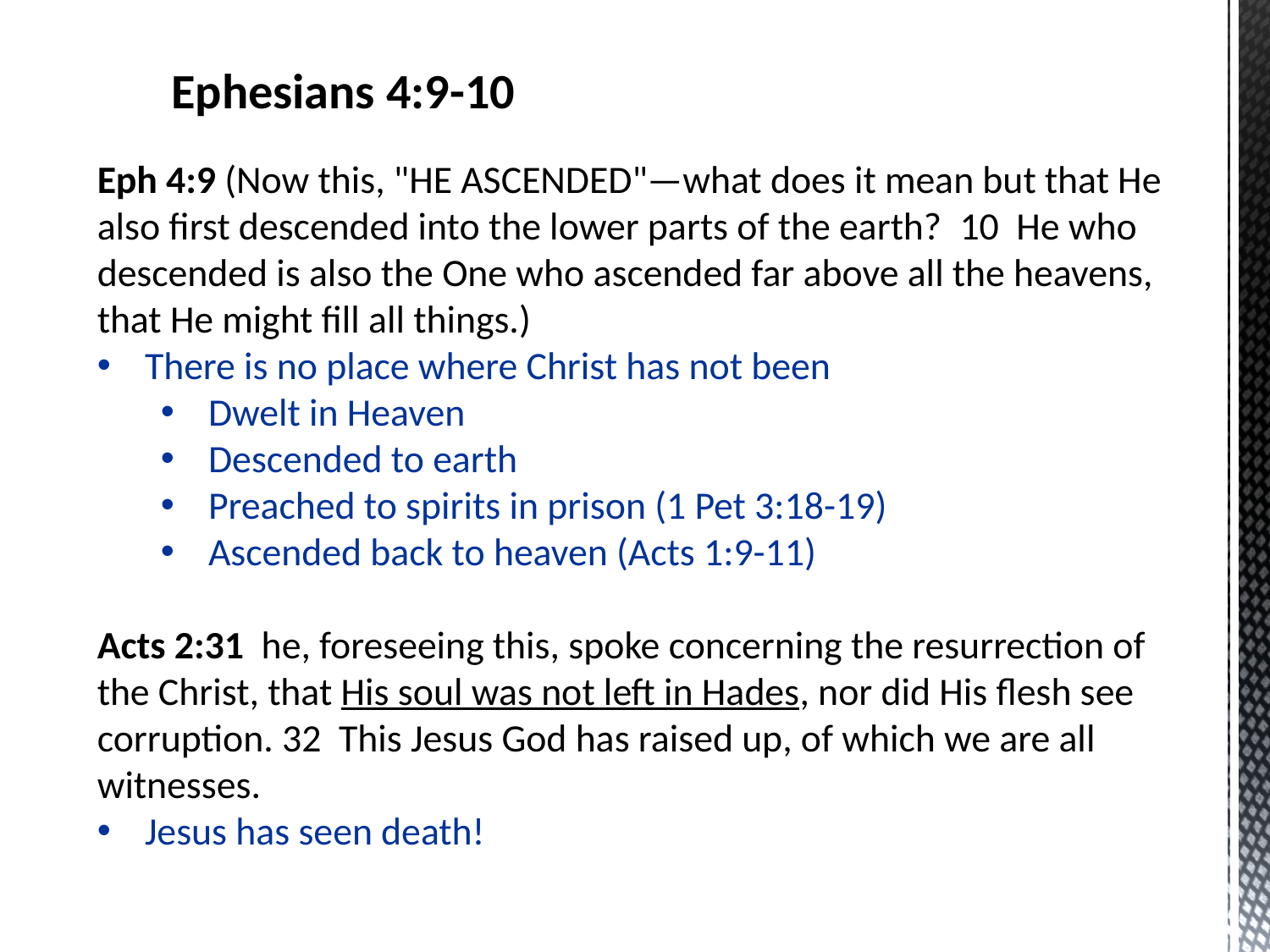

Ephesians 4:9-10
Eph 4:9 (Now this, "HE ASCENDED"—what does it mean but that He also first descended into the lower parts of the earth?  10  He who descended is also the One who ascended far above all the heavens, that He might fill all things.)
There is no place where Christ has not been
Dwelt in Heaven
Descended to earth
Preached to spirits in prison (1 Pet 3:18-19)
Ascended back to heaven (Acts 1:9-11)

Acts 2:31  he, foreseeing this, spoke concerning the resurrection of the Christ, that His soul was not left in Hades, nor did His flesh see corruption. 32  This Jesus God has raised up, of which we are all witnesses.
Jesus has seen death!